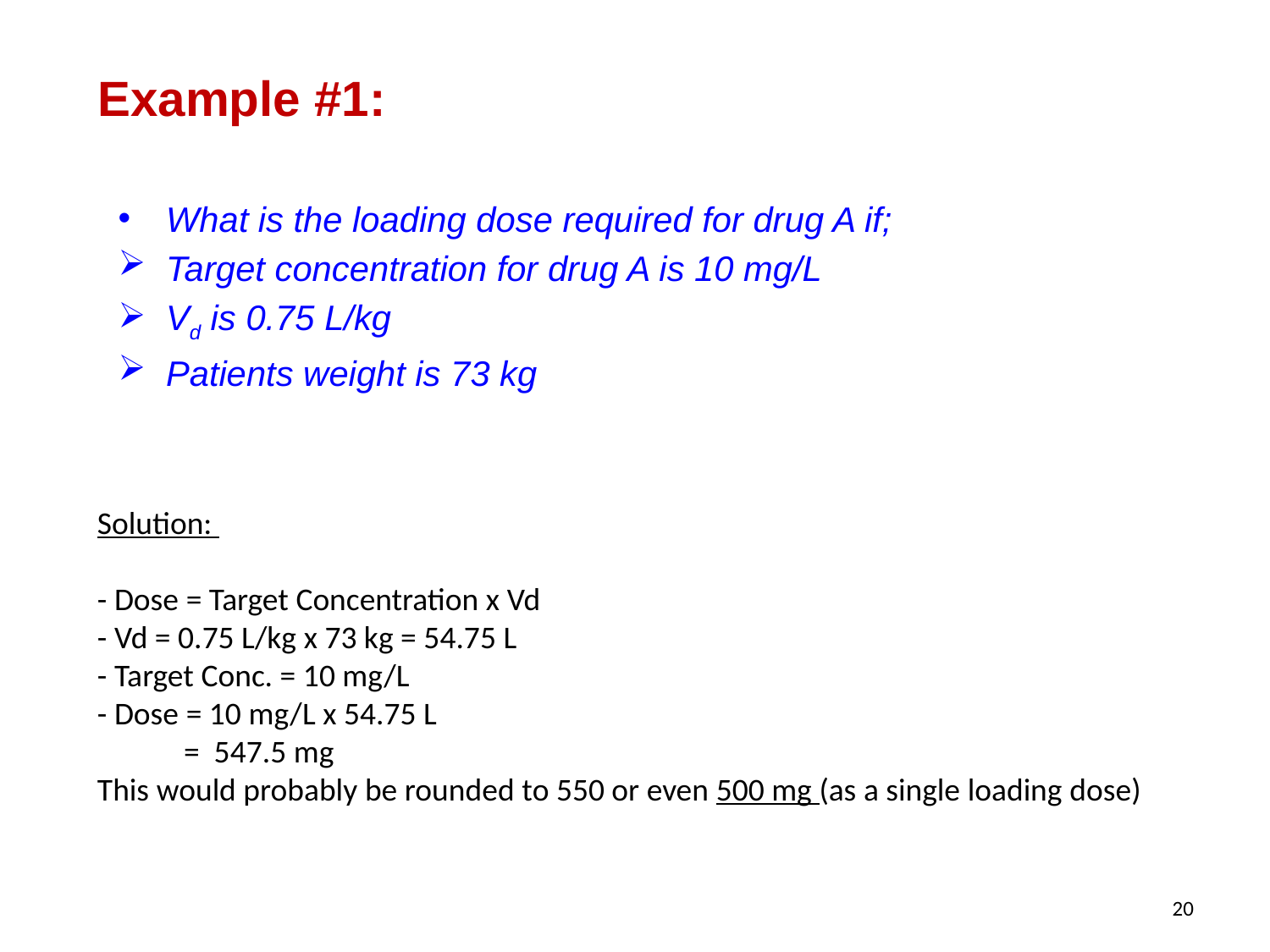

# Example #1:
What is the loading dose required for drug A if;
Target concentration for drug A is 10 mg/L
Vd is 0.75 L/kg
Patients weight is 73 kg

Solution:

- Dose = Target Concentration x Vd
- Vd = 0.75 L/kg x 73 kg = 54.75 L
- Target Conc. = 10 mg/L
- Dose = 10 mg/L x 54.75 L
            =  547.5 mg
This would probably be rounded to 550 or even 500 mg (as a single loading dose)
20